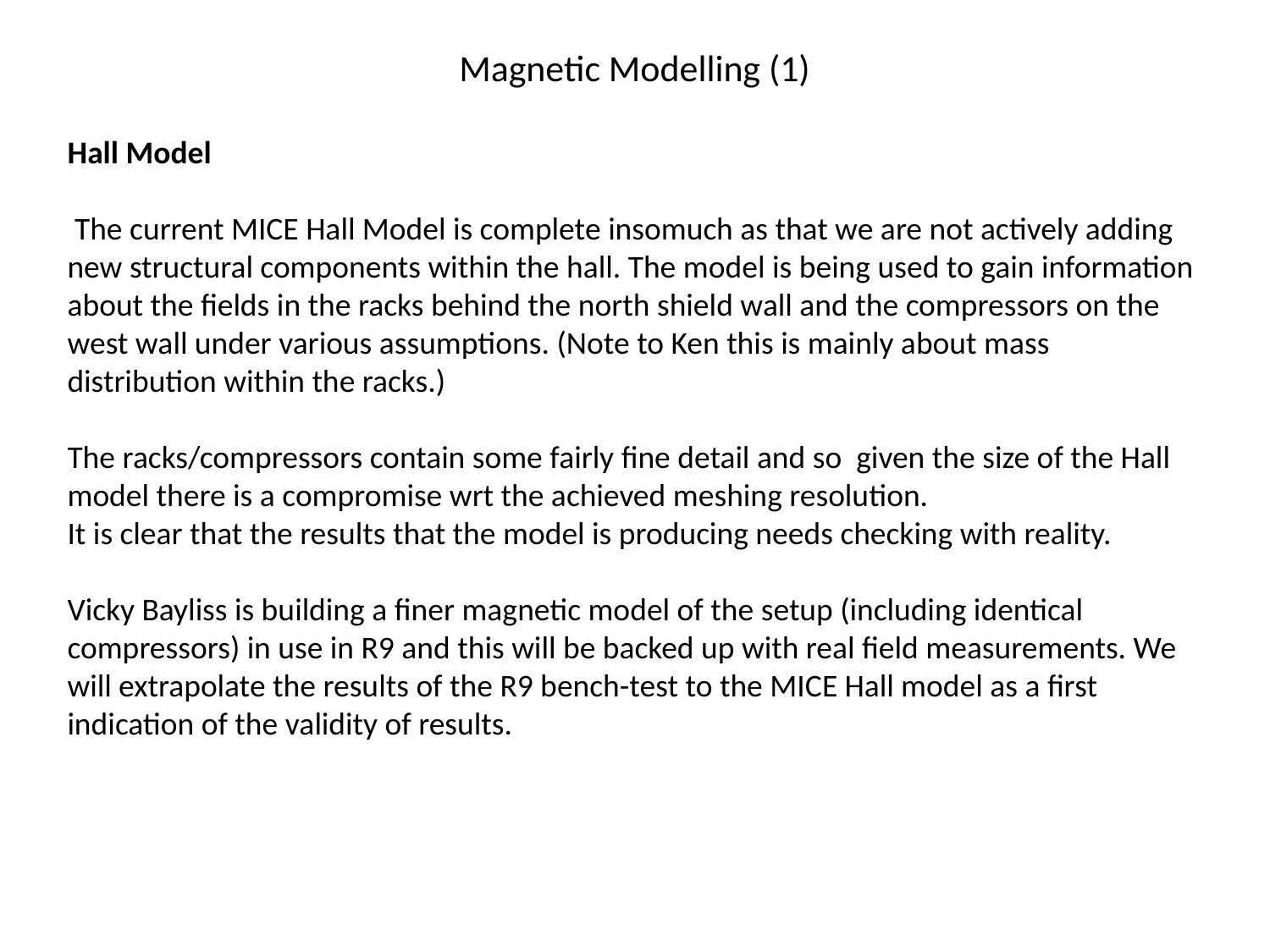

# Magnetic Modelling (1)
Hall Model

 The current MICE Hall Model is complete insomuch as that we are not actively adding new structural components within the hall. The model is being used to gain information about the fields in the racks behind the north shield wall and the compressors on the west wall under various assumptions. (Note to Ken this is mainly about mass distribution within the racks.)

The racks/compressors contain some fairly fine detail and so  given the size of the Hall model there is a compromise wrt the achieved meshing resolution.
It is clear that the results that the model is producing needs checking with reality.

Vicky Bayliss is building a finer magnetic model of the setup (including identical compressors) in use in R9 and this will be backed up with real field measurements. We will extrapolate the results of the R9 bench-test to the MICE Hall model as a first indication of the validity of results.